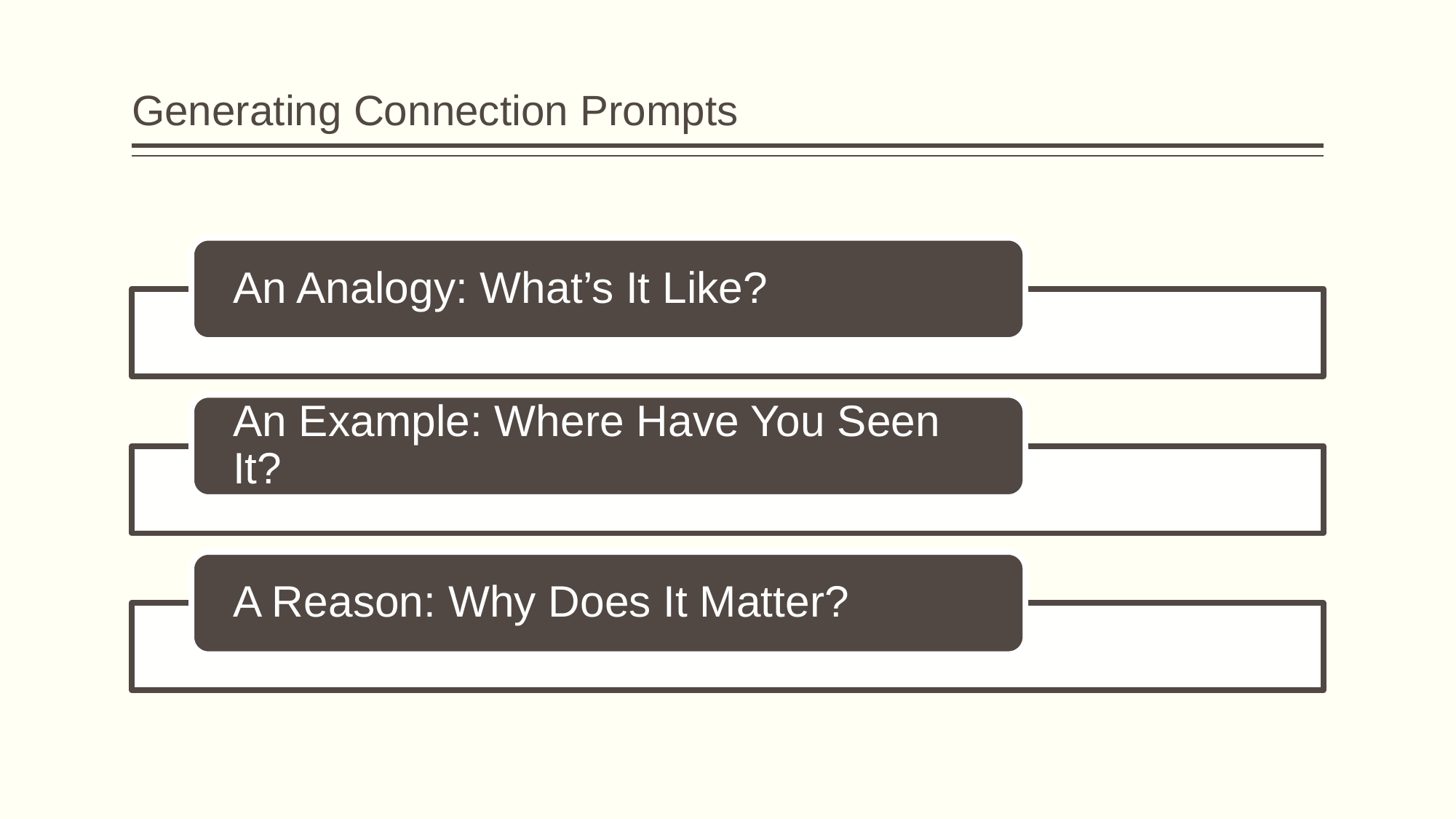

# Generating Connection Prompts
An Analogy: What’s It Like?
An Example: Where Have You Seen It?
A Reason: Why Does It Matter?